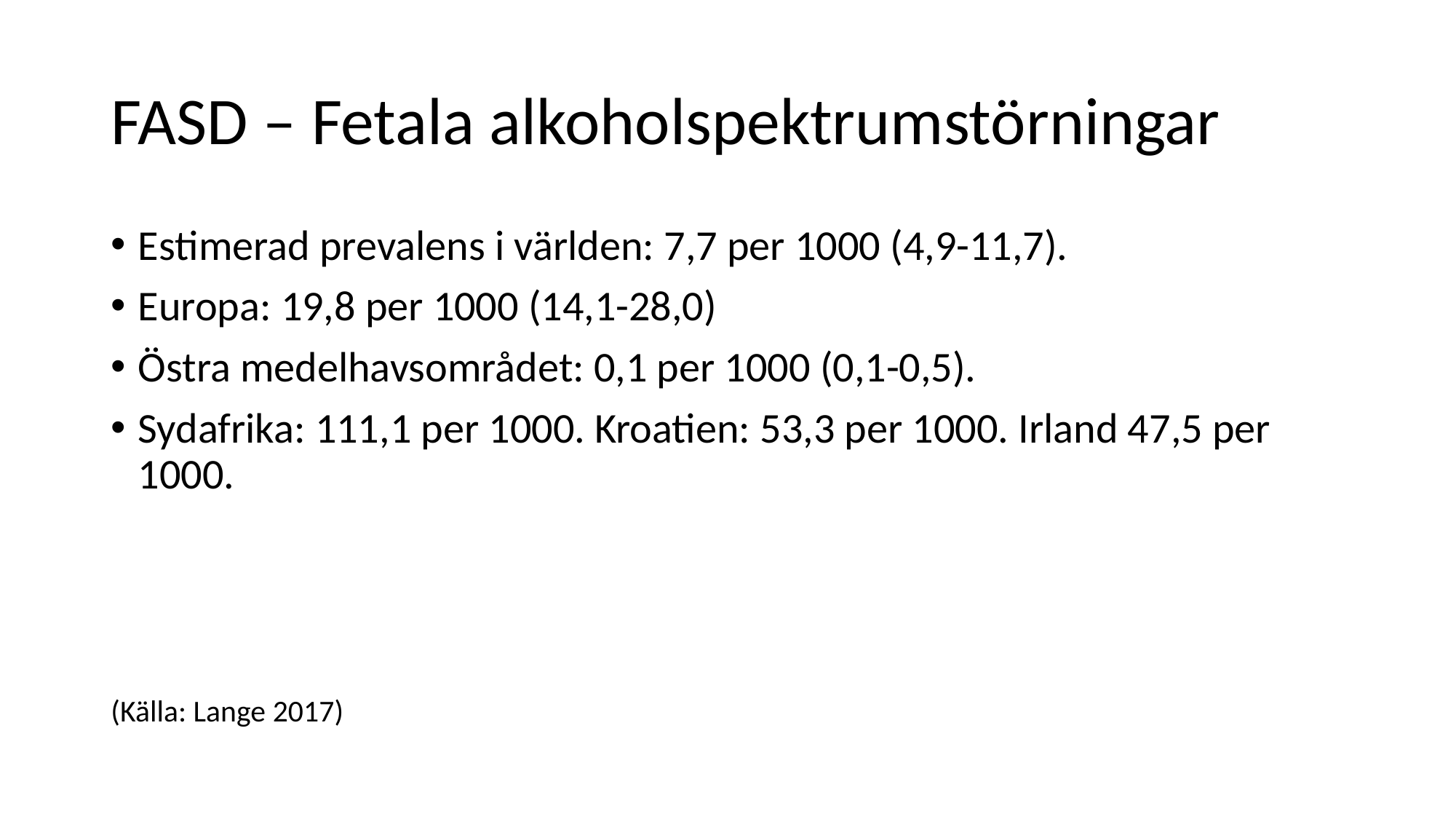

# FASD – Fetala alkoholspektrumstörningar
Estimerad prevalens i världen: 7,7 per 1000 (4,9-11,7).
Europa: 19,8 per 1000 (14,1-28,0)
Östra medelhavsområdet: 0,1 per 1000 (0,1-0,5).
Sydafrika: 111,1 per 1000. Kroatien: 53,3 per 1000. Irland 47,5 per 1000.

(Källa: Lange 2017)